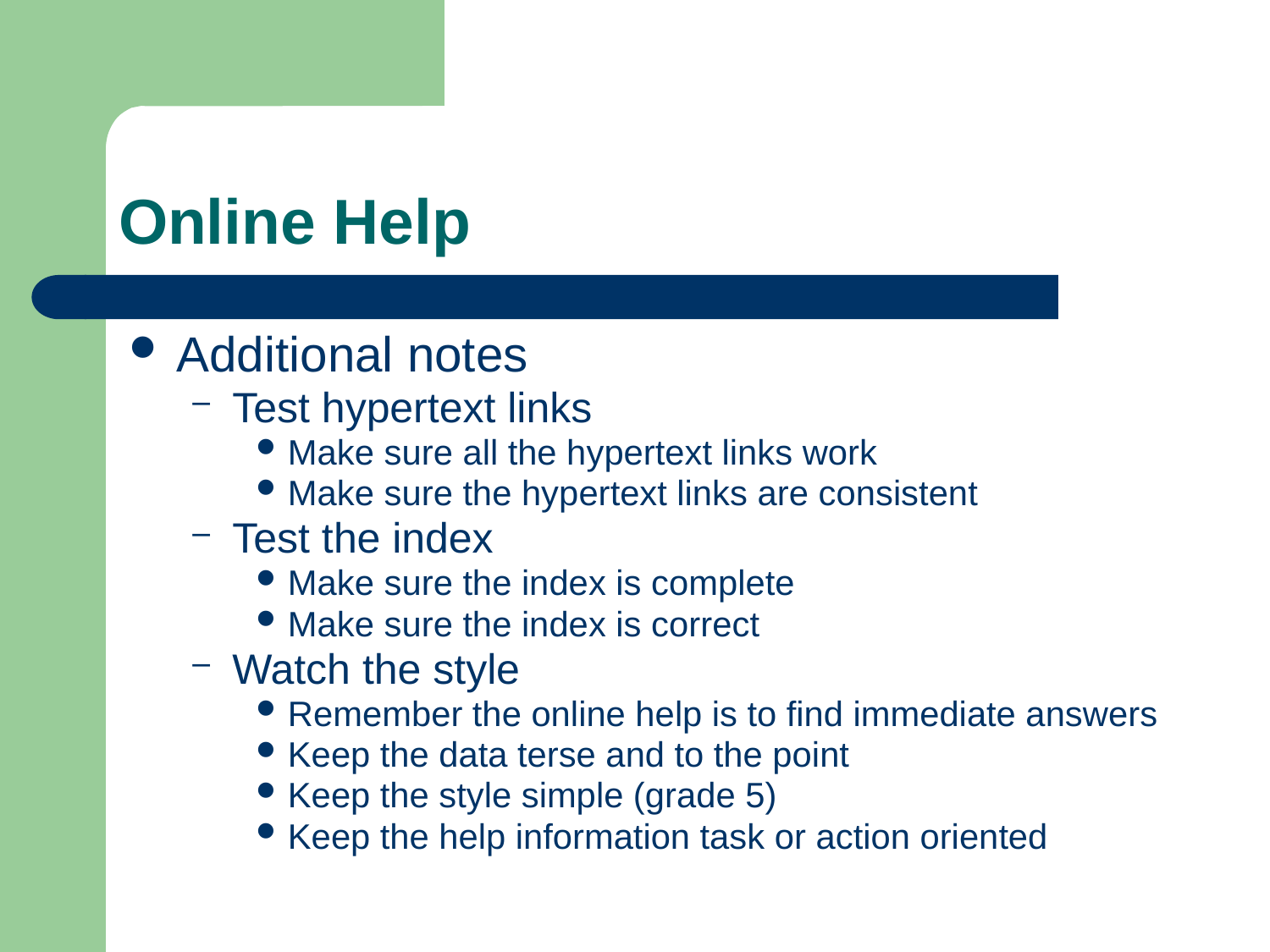

# Online Help
Additional notes
Test hypertext links
Make sure all the hypertext links work
Make sure the hypertext links are consistent
Test the index
Make sure the index is complete
Make sure the index is correct
Watch the style
Remember the online help is to find immediate answers
Keep the data terse and to the point
Keep the style simple (grade 5)
Keep the help information task or action oriented